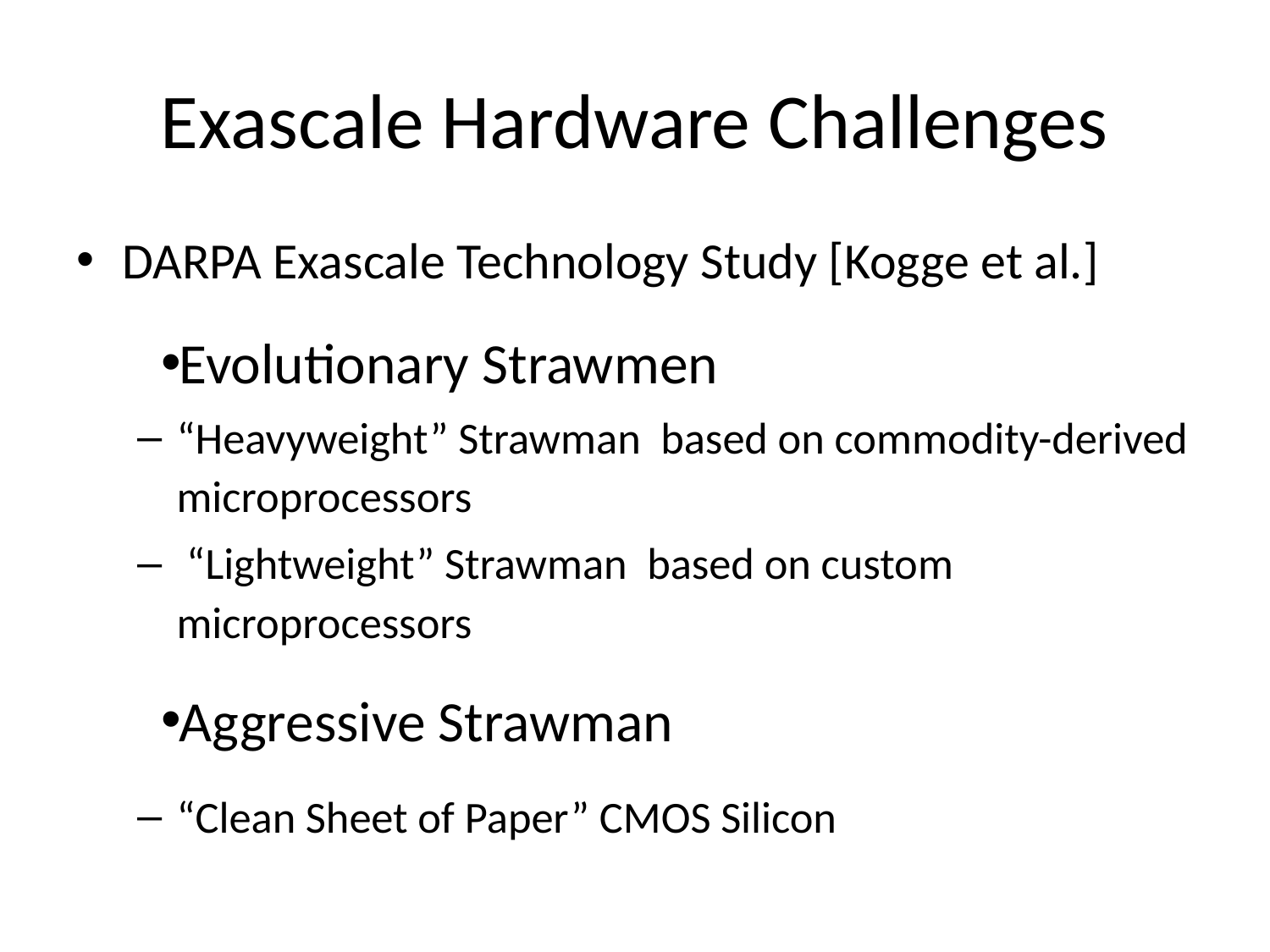

# Exascale Hardware Challenges
DARPA Exascale Technology Study [Kogge et al.]
Evolutionary Strawmen
“Heavyweight” Strawman  based on commodity-derived microprocessors
 “Lightweight” Strawman  based on custom microprocessors
Aggressive Strawman
“Clean Sheet of Paper” CMOS Silicon